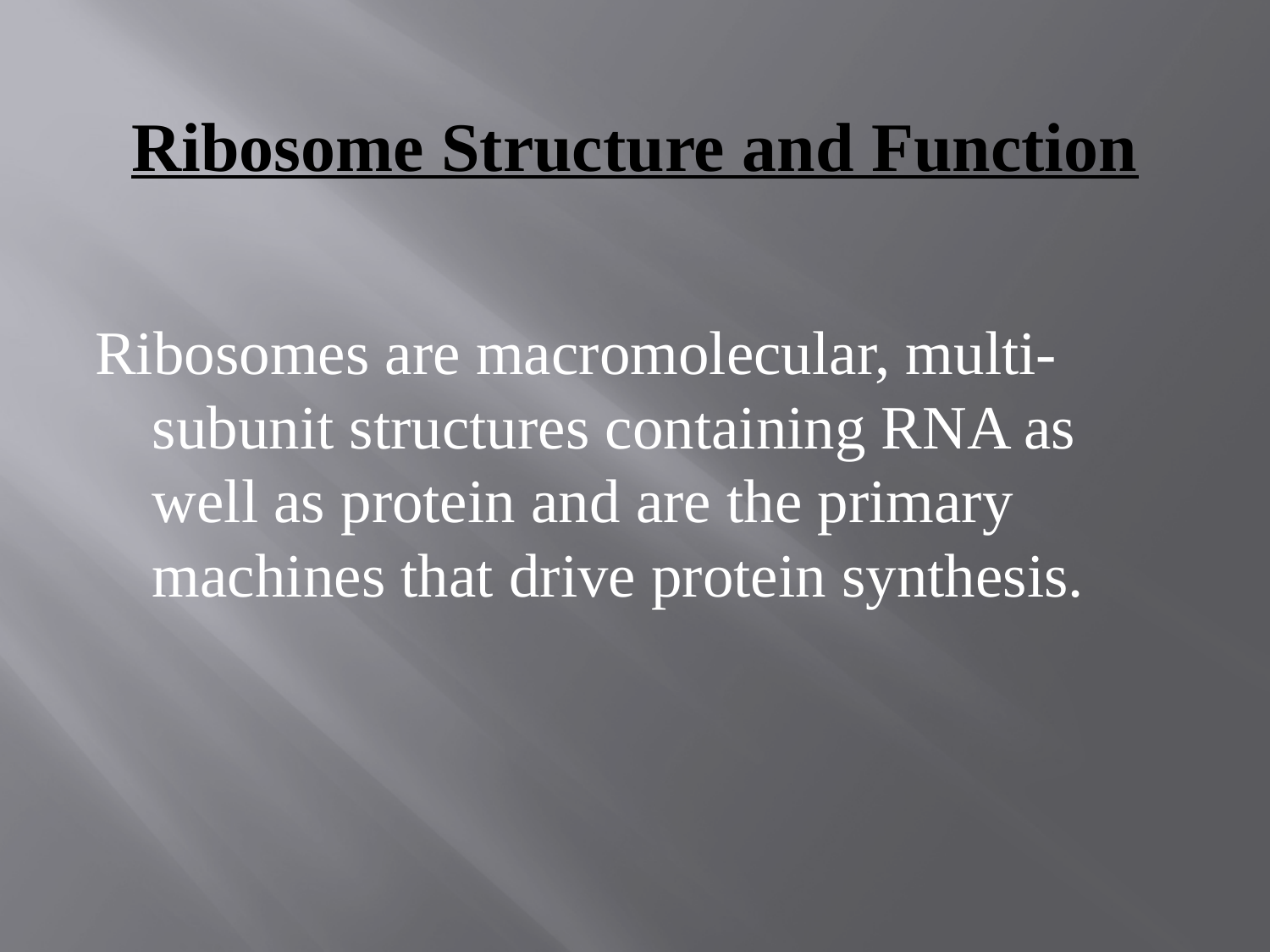

# Ribosome Structure and Function
Ribosomes are macromolecular, multi-subunit structures containing RNA as well as protein and are the primary machines that drive protein synthesis.